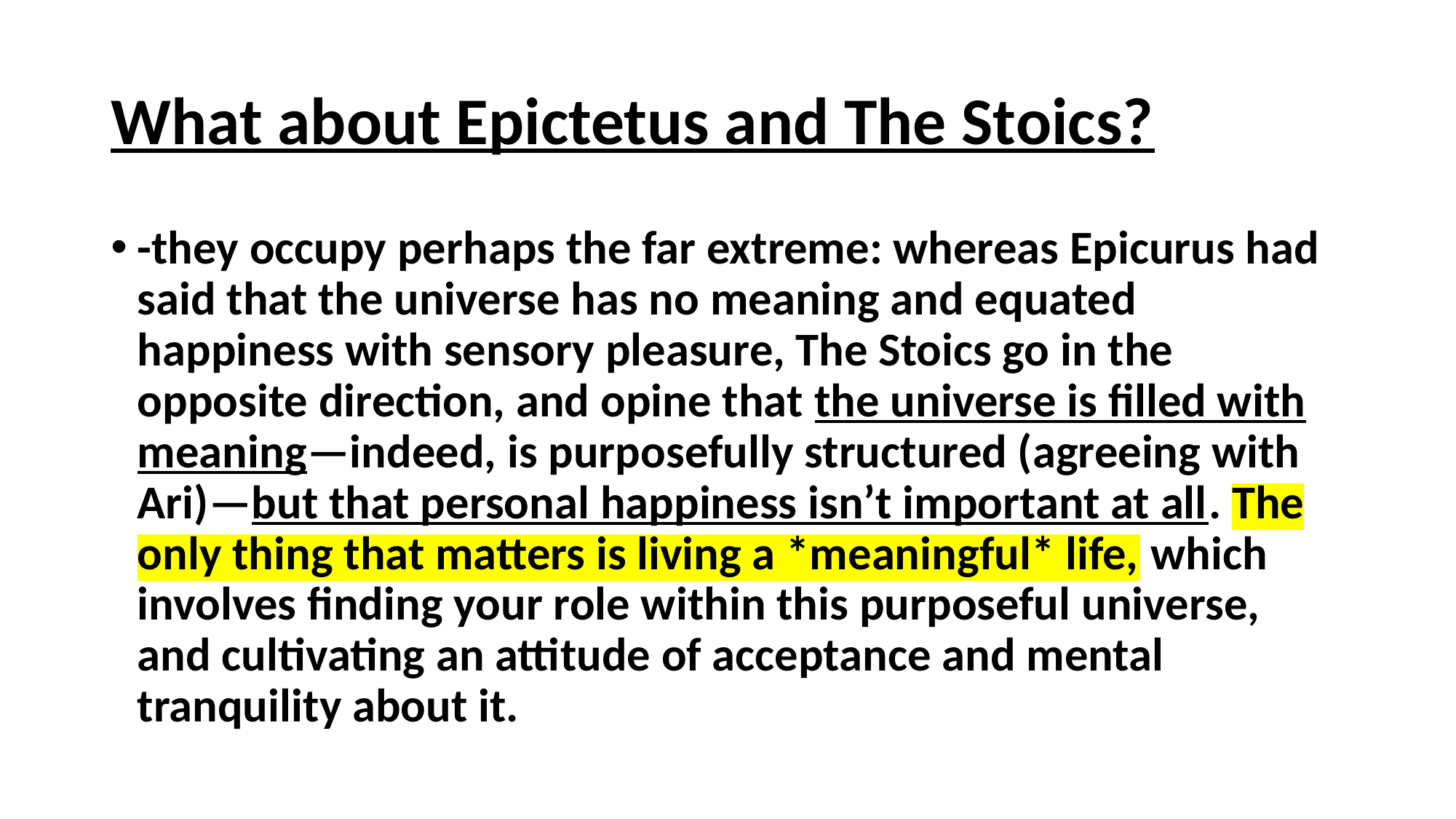

# What about Epictetus and The Stoics?
-they occupy perhaps the far extreme: whereas Epicurus had said that the universe has no meaning and equated happiness with sensory pleasure, The Stoics go in the opposite direction, and opine that the universe is filled with meaning—indeed, is purposefully structured (agreeing with Ari)—but that personal happiness isn’t important at all. The only thing that matters is living a *meaningful* life, which involves finding your role within this purposeful universe, and cultivating an attitude of acceptance and mental tranquility about it.